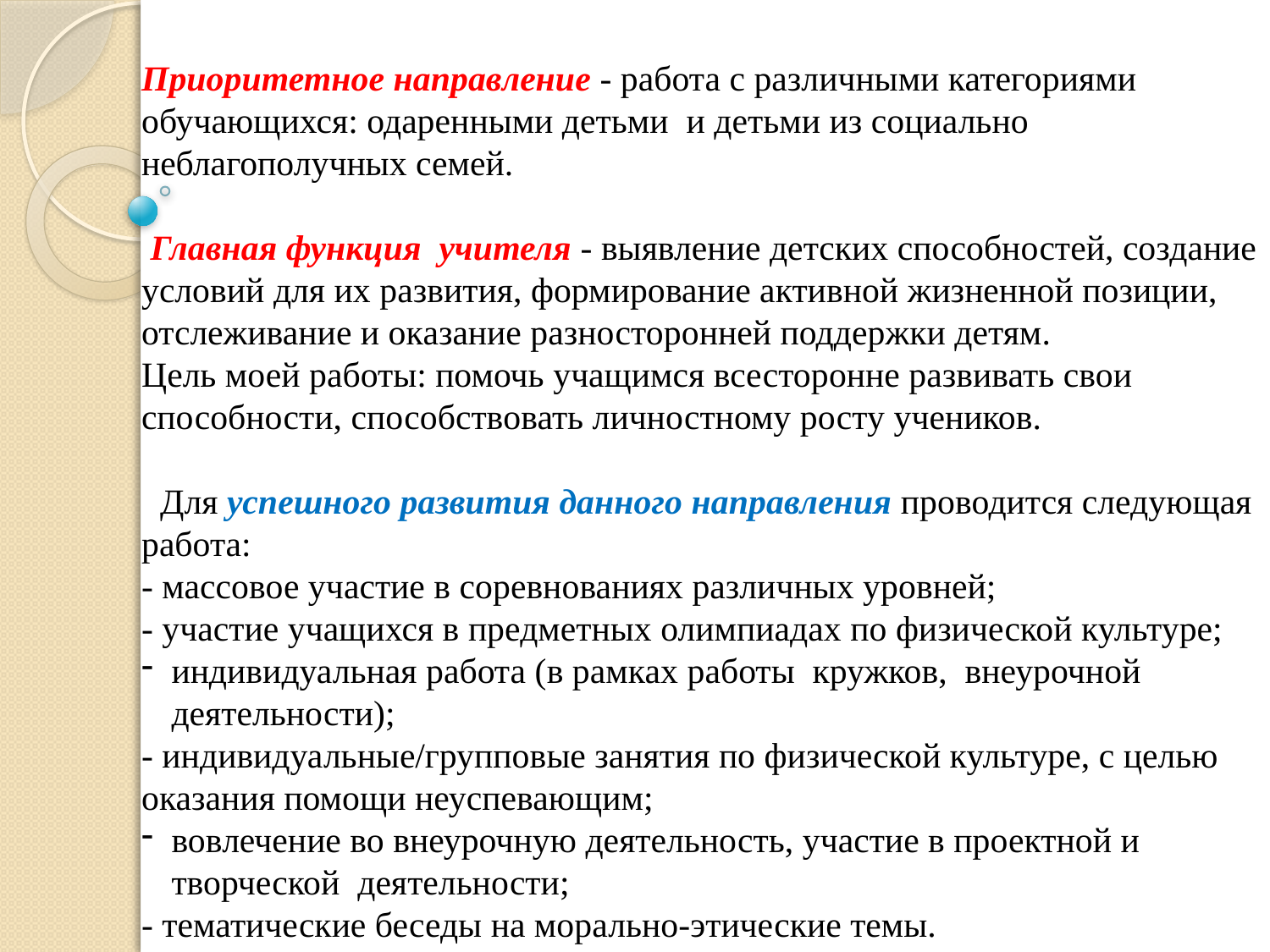

Приоритетное направление - работа с различными категориями обучающихся: одаренными детьми  и детьми из социально неблагополучных семей.

 Главная функция  учителя - выявление детских способностей, создание условий для их развития, формирование активной жизненной позиции, отслеживание и оказание разносторонней поддержки детям.
Цель моей работы: помочь учащимся всесторонне развивать свои способности, способствовать личностному росту учеников.

  Для успешного развития данного направления проводится следующая работа:
- массовое участие в соревнованиях различных уровней;
- участие учащихся в предметных олимпиадах по физической культуре;
индивидуальная работа (в рамках работы  кружков,  внеурочной деятельности);
- индивидуальные/групповые занятия по физической культуре, с целью оказания помощи неуспевающим;
вовлечение во внеурочную деятельность, участие в проектной и творческой  деятельности;
- тематические беседы на морально-этические темы.